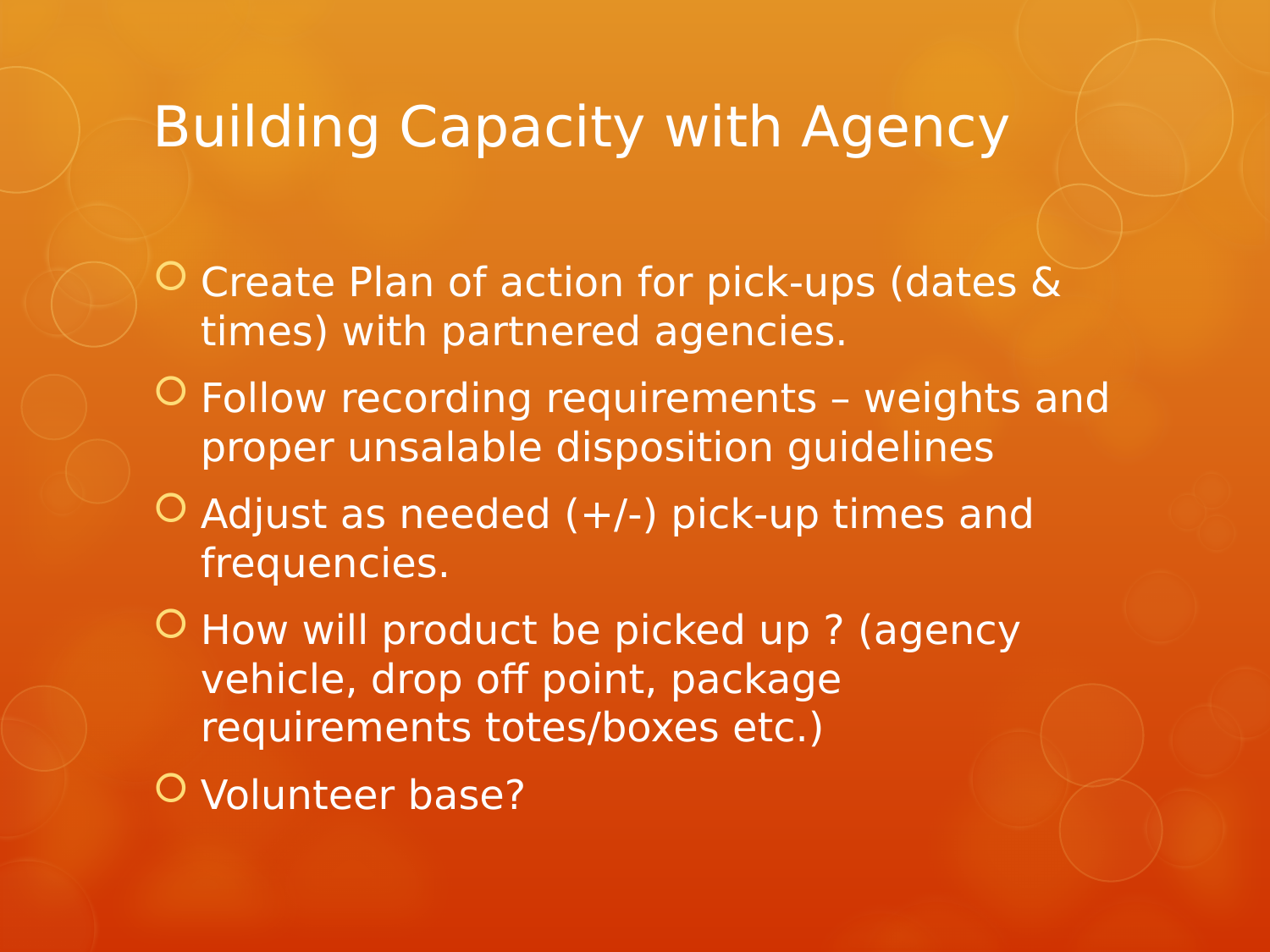

# Building Capacity with Agency
Create Plan of action for pick-ups (dates & times) with partnered agencies.
Follow recording requirements – weights and proper unsalable disposition guidelines
Adjust as needed (+/-) pick-up times and frequencies.
How will product be picked up ? (agency vehicle, drop off point, package requirements totes/boxes etc.)
Volunteer base?